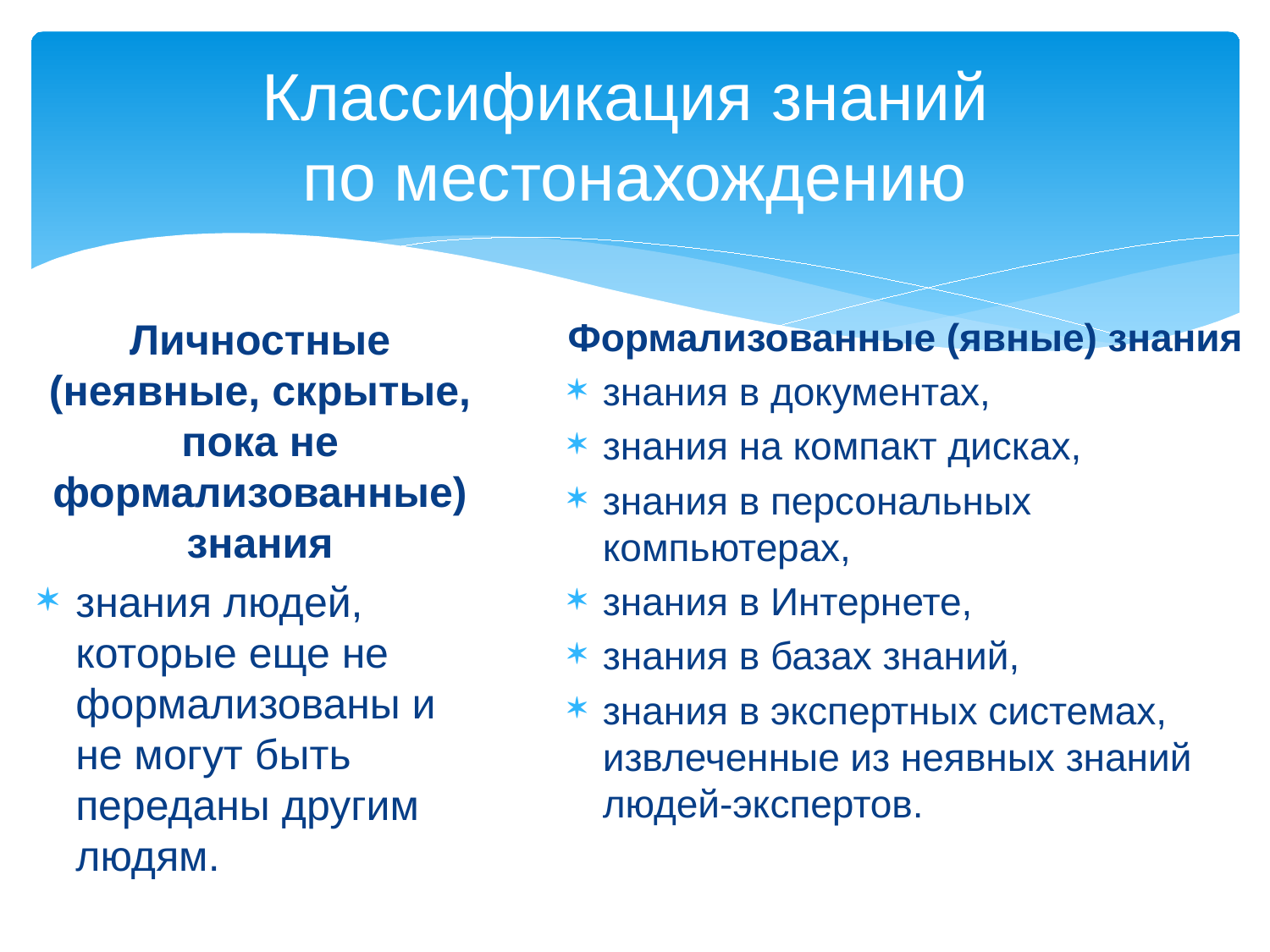

# Классификация знаний по местонахождению
Личностные (неявные, скрытые, пока не формализованные) знания
знания людей, которые еще не формализованы и не могут быть переданы другим людям.

Формализованные (явные) знания
знания в документах,
знания на компакт дисках,
знания в персональных компьютерах,
знания в Интернете,
знания в базах знаний,
знания в экспертных системах, извлеченные из неявных знаний людей-экспертов.